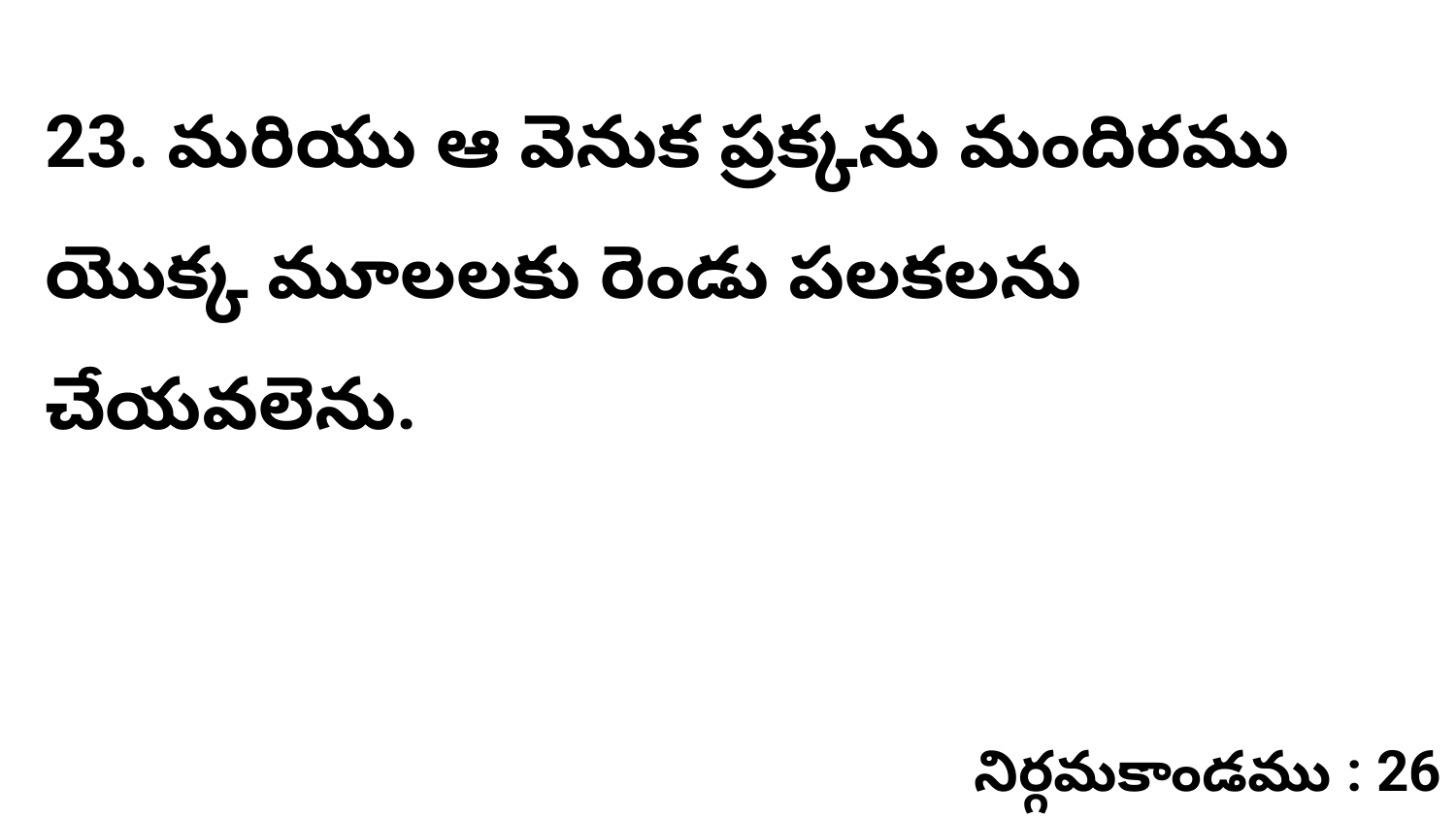

23. మరియు ఆ వెనుక ప్రక్కను మందిరము యొక్క మూలలకు రెండు పలకలను చేయవలెను.
నిర్గమకాండము : 26